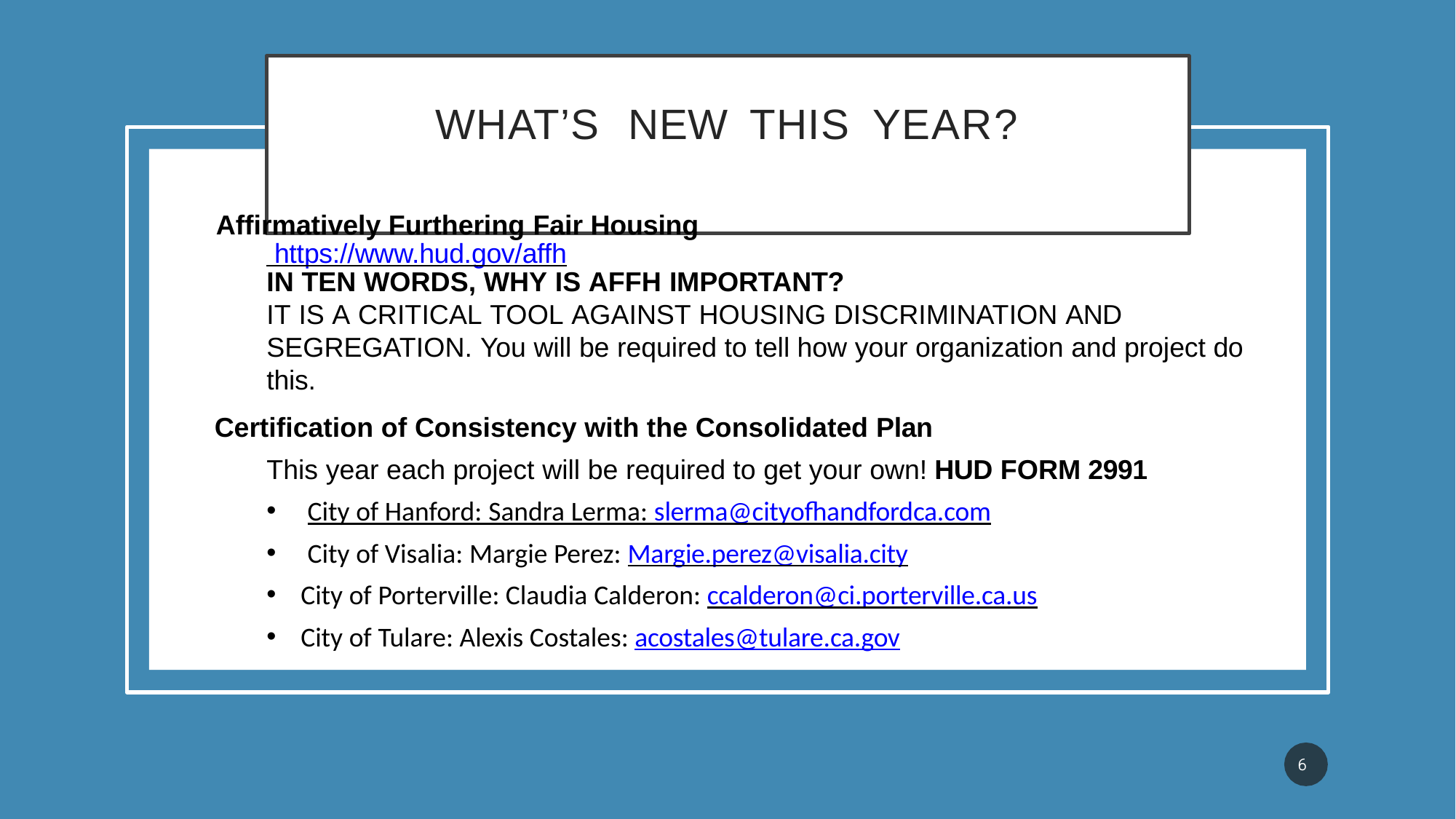

# WHAT’S	NEW	THIS	YEAR?
Affirmatively Furthering Fair Housing
 https://www.hud.gov/affh
IN TEN WORDS, WHY IS AFFH IMPORTANT?
IT IS A CRITICAL TOOL AGAINST HOUSING DISCRIMINATION AND
SEGREGATION. You will be required to tell how your organization and project do this.
Certification of Consistency with the Consolidated Plan
This year each project will be required to get your own! HUD FORM 2991
City of Hanford: Sandra Lerma: slerma@cityofhandfordca.com
City of Visalia: Margie Perez: Margie.perez@visalia.city
City of Porterville: Claudia Calderon: ccalderon@ci.porterville.ca.us
City of Tulare: Alexis Costales: acostales@tulare.ca.gov

6